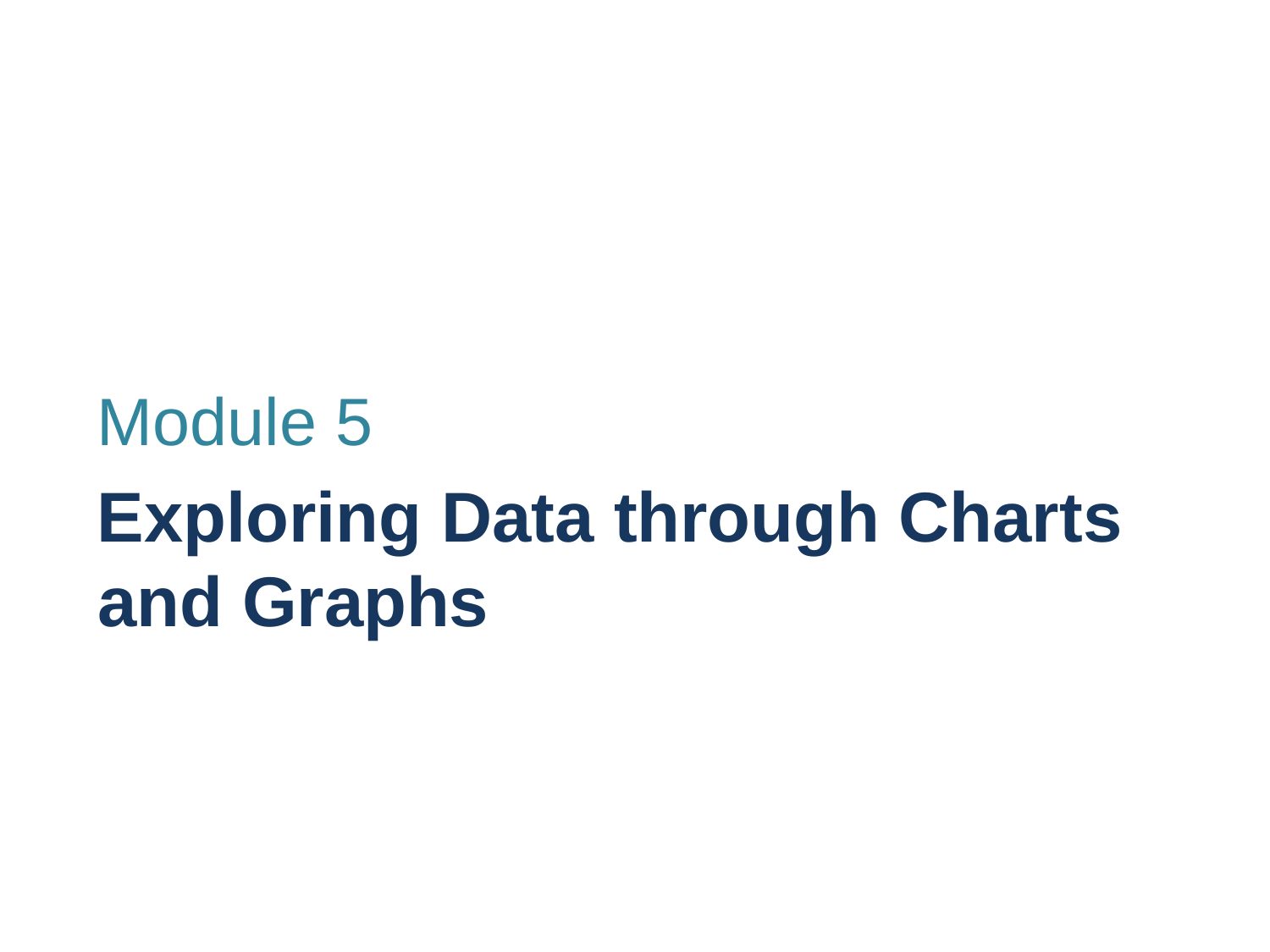

# Module 5
Exploring Data through Charts and Graphs